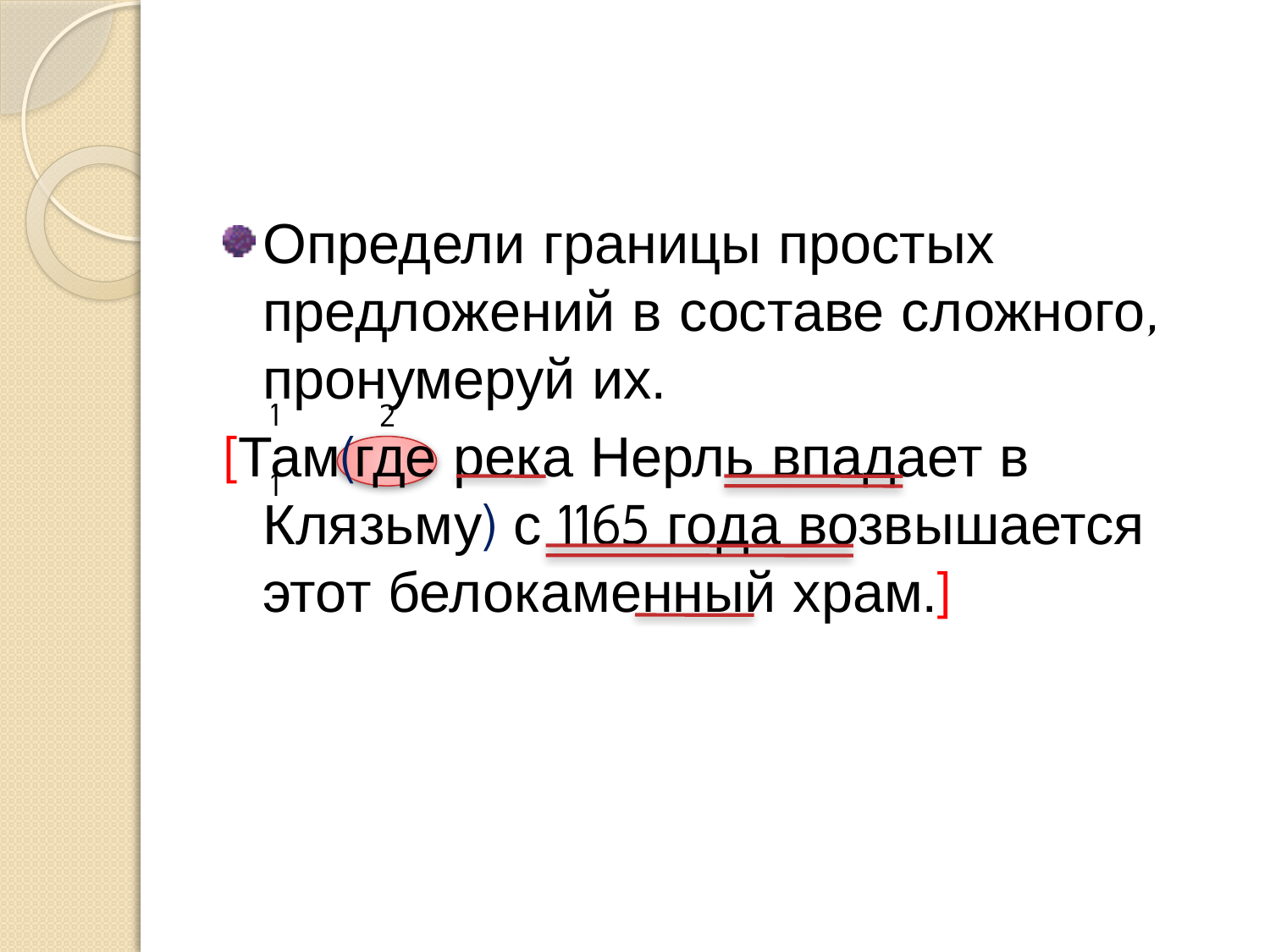

#
Определи границы простых предложений в составе сложного, пронумеруй их.
[Там(где река Нерль впадает в Клязьму) с 1165 года возвышается этот белокаменный храм.]

| 1 |  |
| --- | --- |
| 2 |
| --- |

| 1 |  |
| --- | --- |